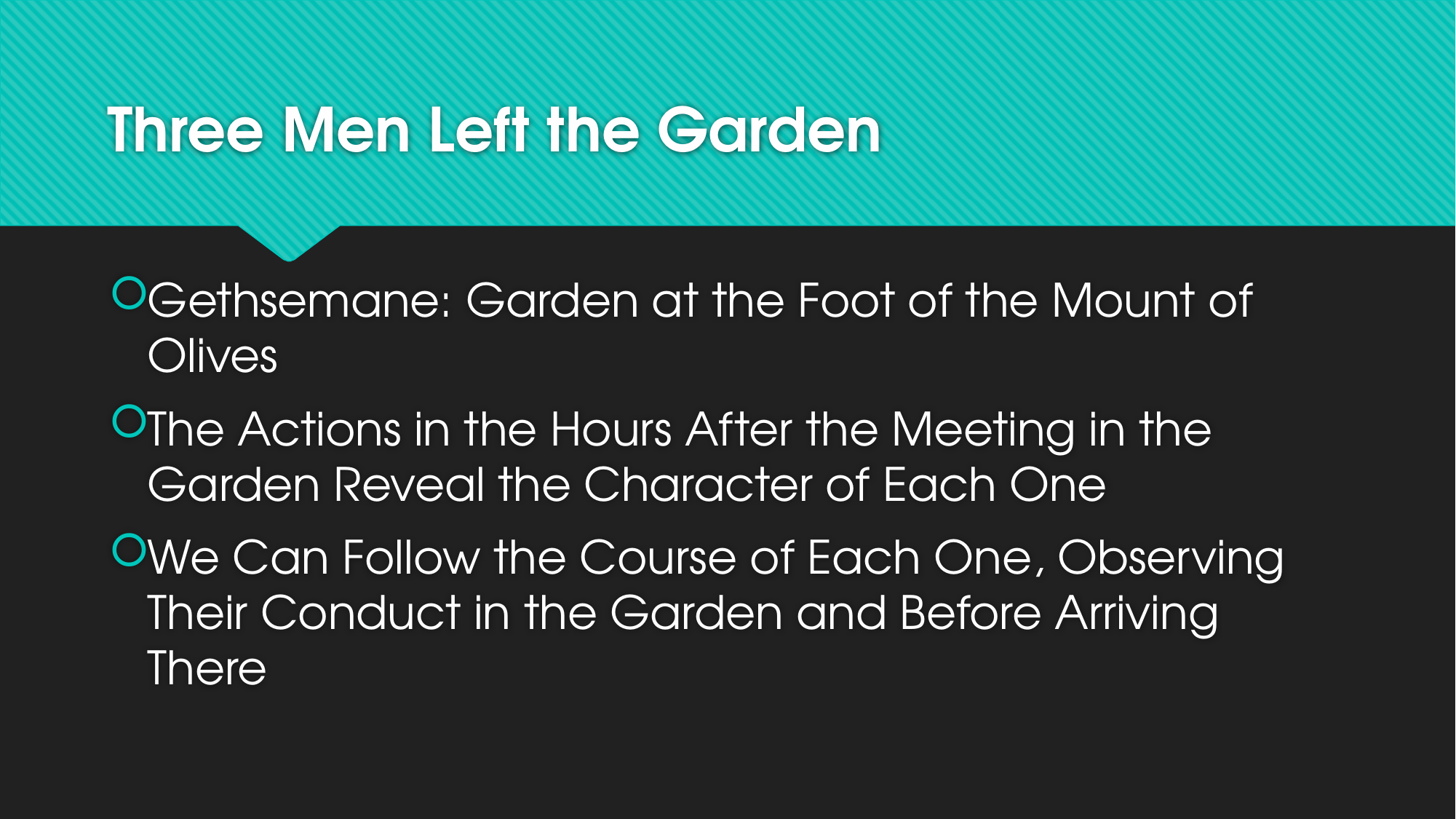

# Three Men Left the Garden
Gethsemane: Garden at the Foot of the Mount of Olives
The Actions in the Hours After the Meeting in the Garden Reveal the Character of Each One
We Can Follow the Course of Each One, Observing Their Conduct in the Garden and Before Arriving There